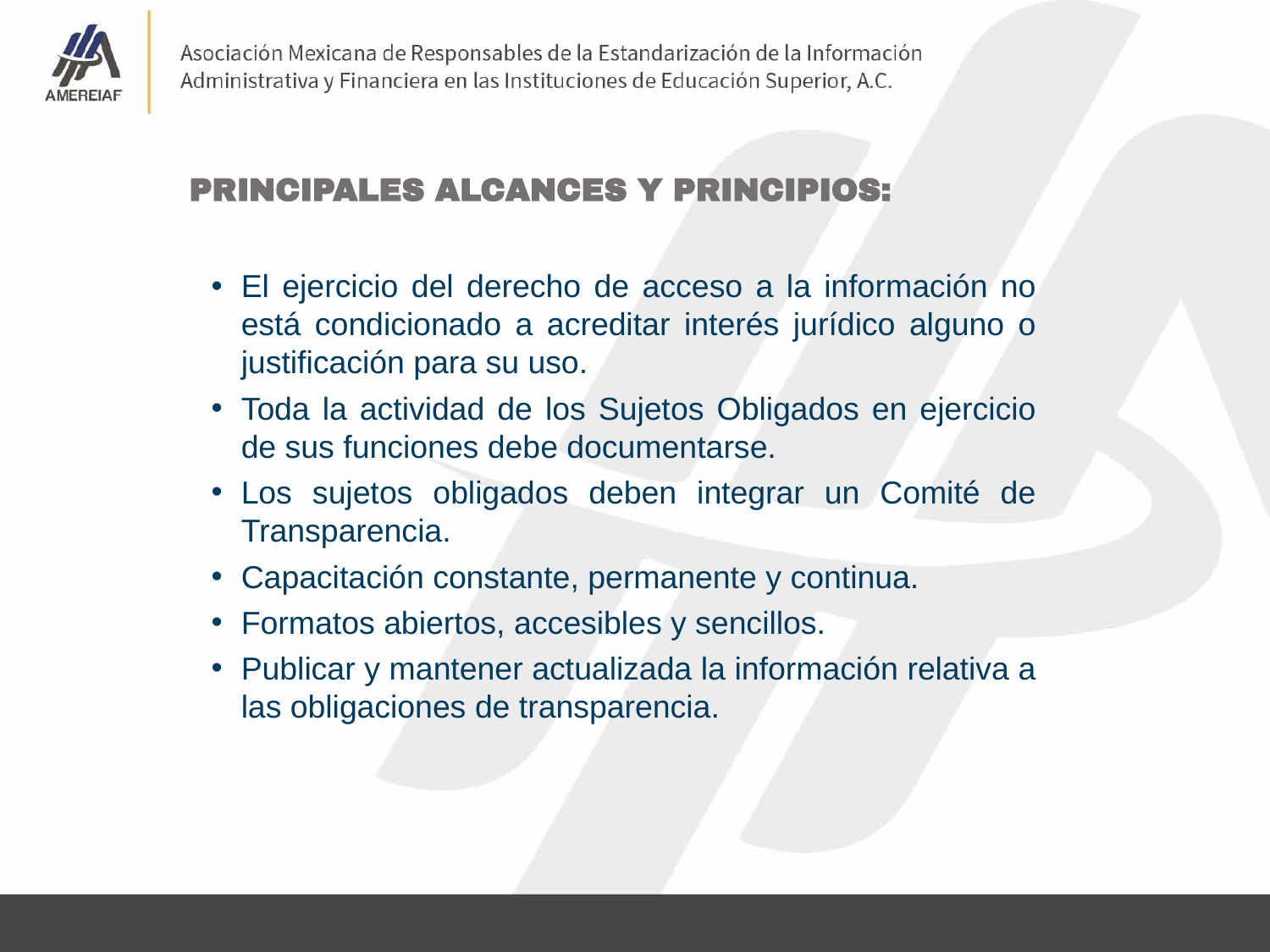

PRINCIPALES ALCANCES Y PRINCIPIOS:

El ejercicio del derecho de acceso a la información no está condicionado a acreditar interés jurídico alguno o justificación para su uso.
Toda la actividad de los Sujetos Obligados en ejercicio de sus funciones debe documentarse.
Los sujetos obligados deben integrar un Comité de Transparencia.
Capacitación constante, permanente y continua.
Formatos abiertos, accesibles y sencillos.
Publicar y mantener actualizada la información relativa a las obligaciones de transparencia.